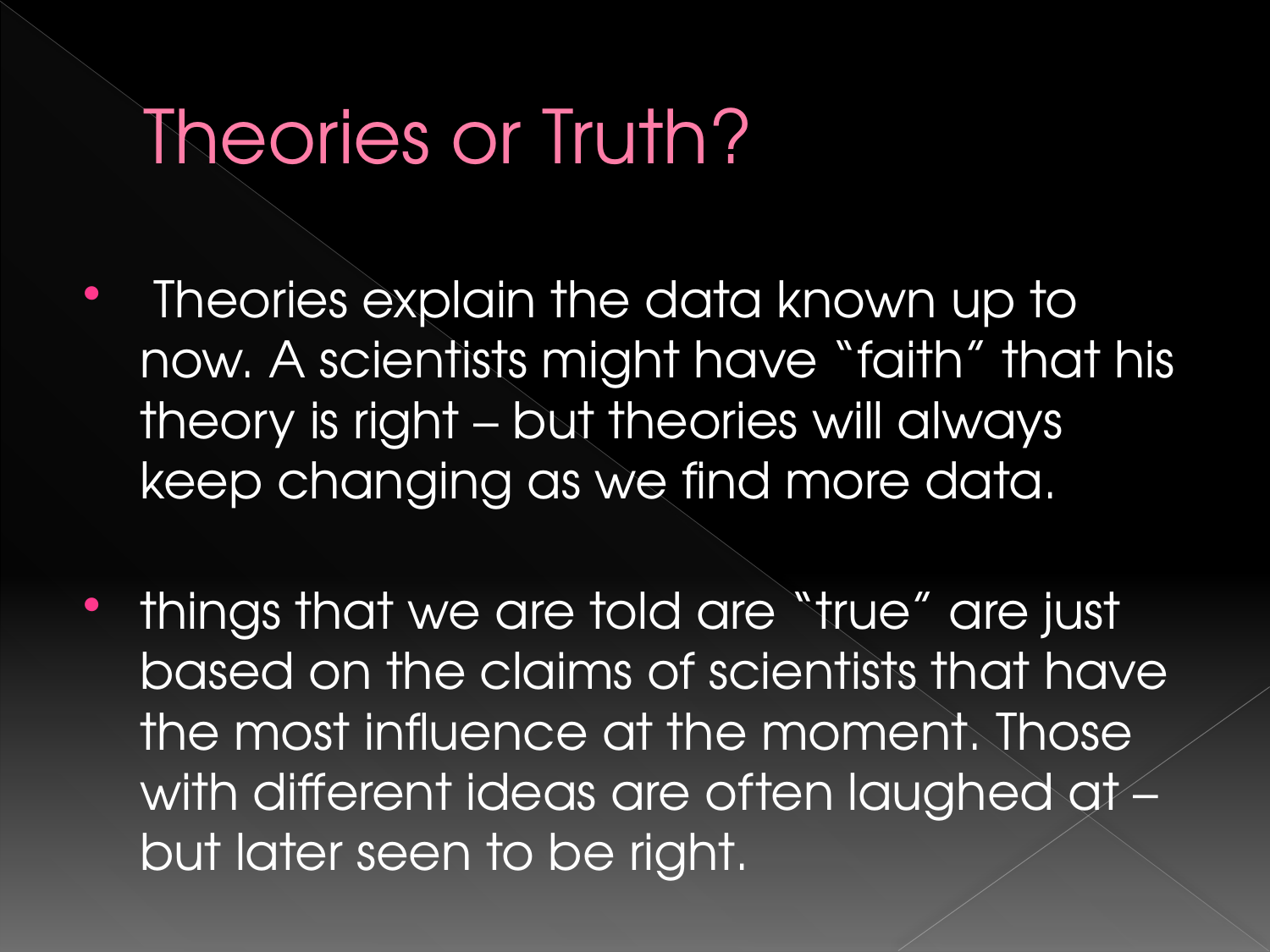

# Theories or Truth?
 Theories explain the data known up to now. A scientists might have “faith” that his  theory is right – but theories will always keep changing as we find more data.
things that we are told are “true” are just based on the claims of scientists that have the most influence at the moment. Those with different ideas are often laughed at – but later seen to be right.